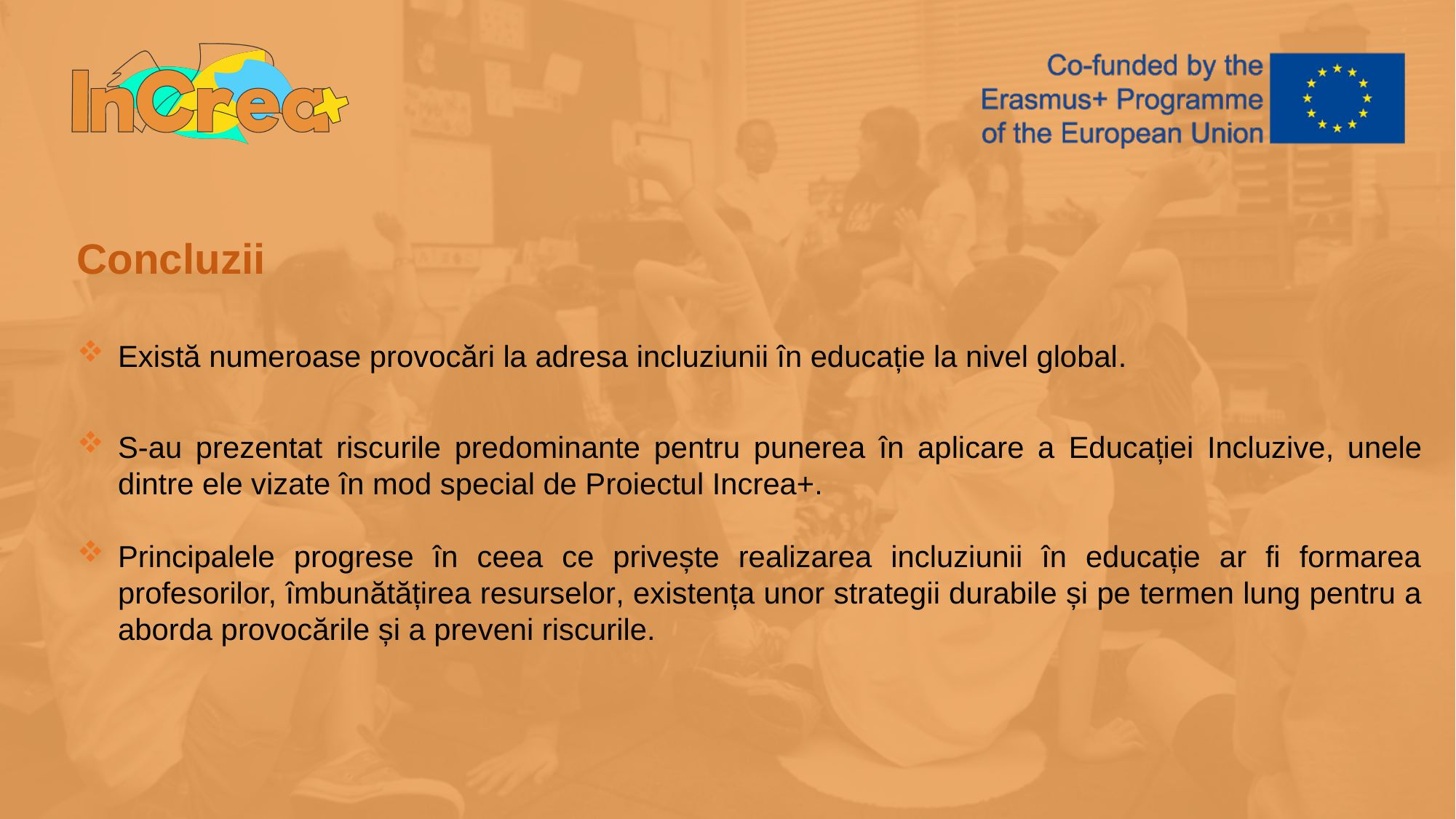

Concluzii

Există numeroase provocări la adresa incluziunii în educație la nivel global.

S-au prezentat riscurile predominante pentru punerea în aplicare a Educației Incluzive, unele dintre ele vizate în mod special de Proiectul Increa+.

Principalele progrese în ceea ce privește realizarea incluziunii în educație ar fi formarea profesorilor, îmbunătățirea resurselor, existența unor strategii durabile și pe termen lung pentru a aborda provocările și a preveni riscurile.